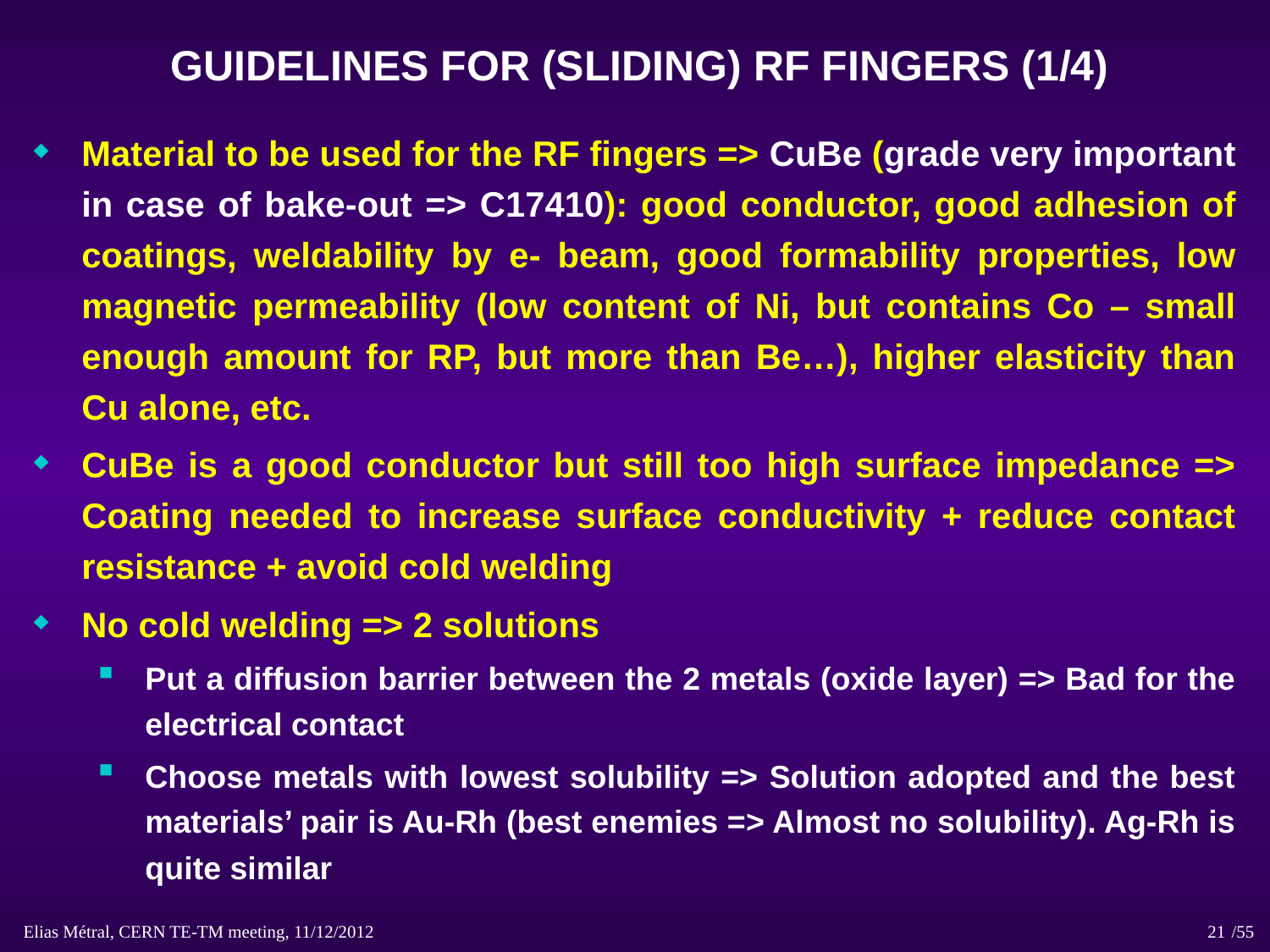

# GUIDELINES FOR (SLIDING) RF FINGERS (1/4)
Material to be used for the RF fingers => CuBe (grade very important in case of bake-out => C17410): good conductor, good adhesion of coatings, weldability by e- beam, good formability properties, low magnetic permeability (low content of Ni, but contains Co – small enough amount for RP, but more than Be…), higher elasticity than Cu alone, etc.
CuBe is a good conductor but still too high surface impedance => Coating needed to increase surface conductivity + reduce contact resistance + avoid cold welding
No cold welding => 2 solutions
Put a diffusion barrier between the 2 metals (oxide layer) => Bad for the electrical contact
Choose metals with lowest solubility => Solution adopted and the best materials’ pair is Au-Rh (best enemies => Almost no solubility). Ag-Rh is quite similar
Elias Métral, CERN TE-TM meeting, 11/12/2012                                                                                                                                                                                                 /55
21